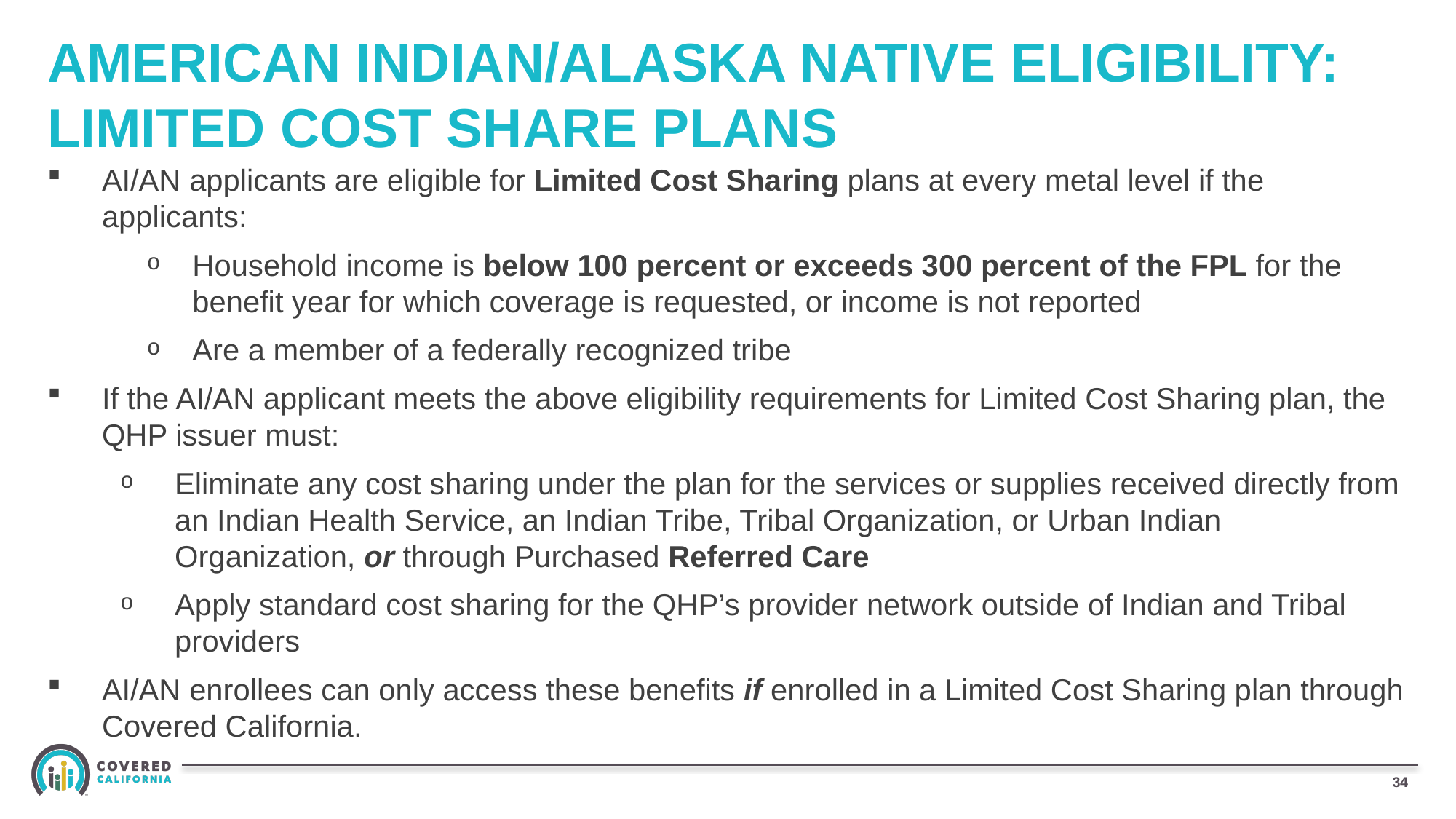

# AMERICAN INDIAN/ALASKA NATIVE ELIGIBILITY: LIMITED COST SHARE PLANS
AI/AN applicants are eligible for Limited Cost Sharing plans at every metal level if the applicants:
Household income is below 100 percent or exceeds 300 percent of the FPL for the benefit year for which coverage is requested, or income is not reported
Are a member of a federally recognized tribe
If the AI/AN applicant meets the above eligibility requirements for Limited Cost Sharing plan, the QHP issuer must:
Eliminate any cost sharing under the plan for the services or supplies received directly from an Indian Health Service, an Indian Tribe, Tribal Organization, or Urban Indian Organization, or through Purchased Referred Care
Apply standard cost sharing for the QHP’s provider network outside of Indian and Tribal providers
AI/AN enrollees can only access these benefits if enrolled in a Limited Cost Sharing plan through Covered California.
34